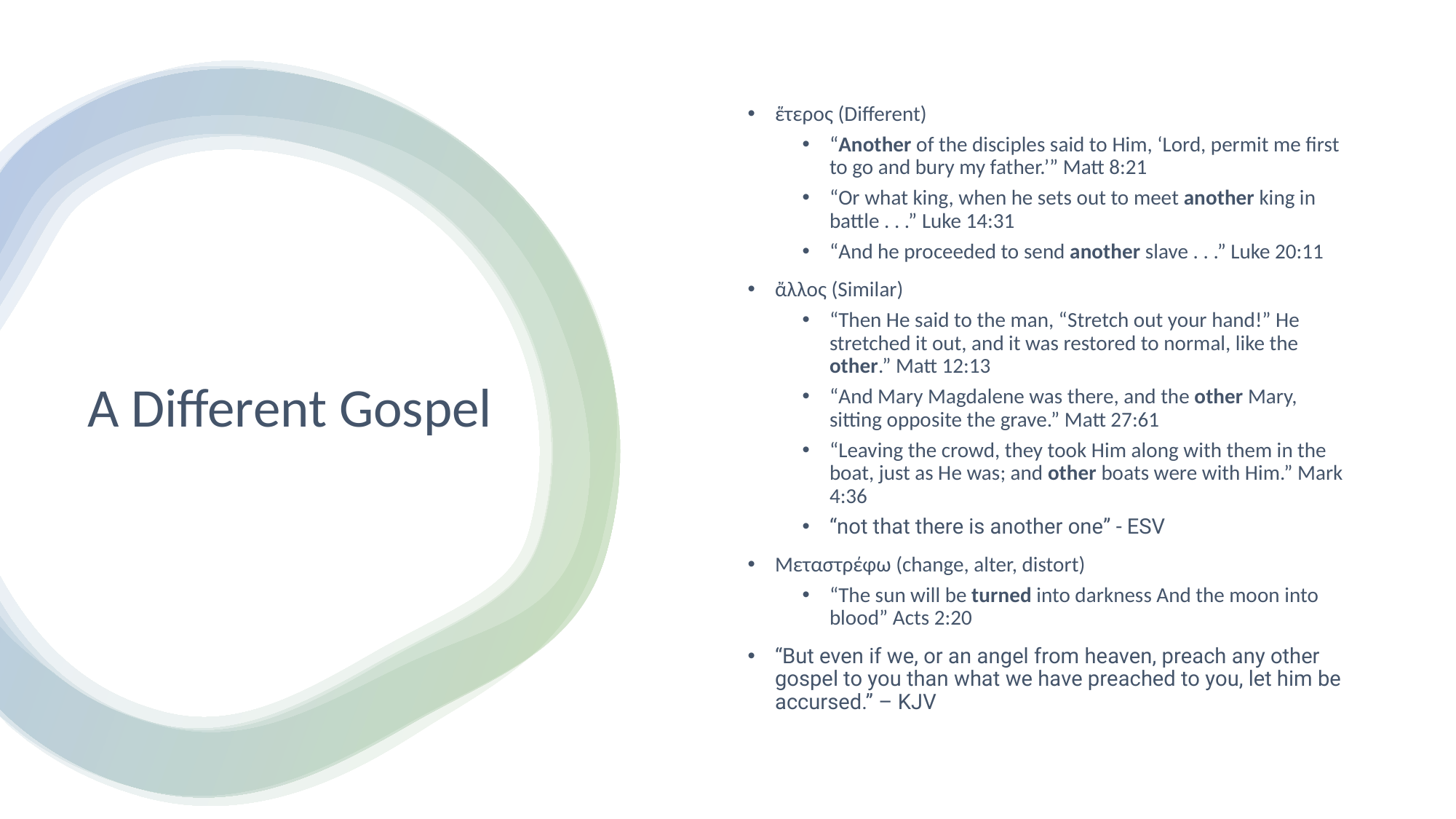

ἕτερος (Different)
“Another of the disciples said to Him, ‘Lord, permit me first to go and bury my father.’” Matt 8:21
“Or what king, when he sets out to meet another king in battle . . .” Luke 14:31
“And he proceeded to send another slave . . .” Luke 20:11
ἄλλος (Similar)
“Then He said to the man, “Stretch out your hand!” He stretched it out, and it was restored to normal, like the other.” Matt 12:13
“And Mary Magdalene was there, and the other Mary, sitting opposite the grave.” Matt 27:61
“Leaving the crowd, they took Him along with them in the boat, just as He was; and other boats were with Him.” Mark 4:36
“not that there is another one” - ESV
Μεταστρέφω (change, alter, distort)
“The sun will be turned into darkness And the moon into blood” Acts 2:20
“But even if we, or an angel from heaven, preach any other gospel to you than what we have preached to you, let him be accursed.” – KJV
# A Different Gospel